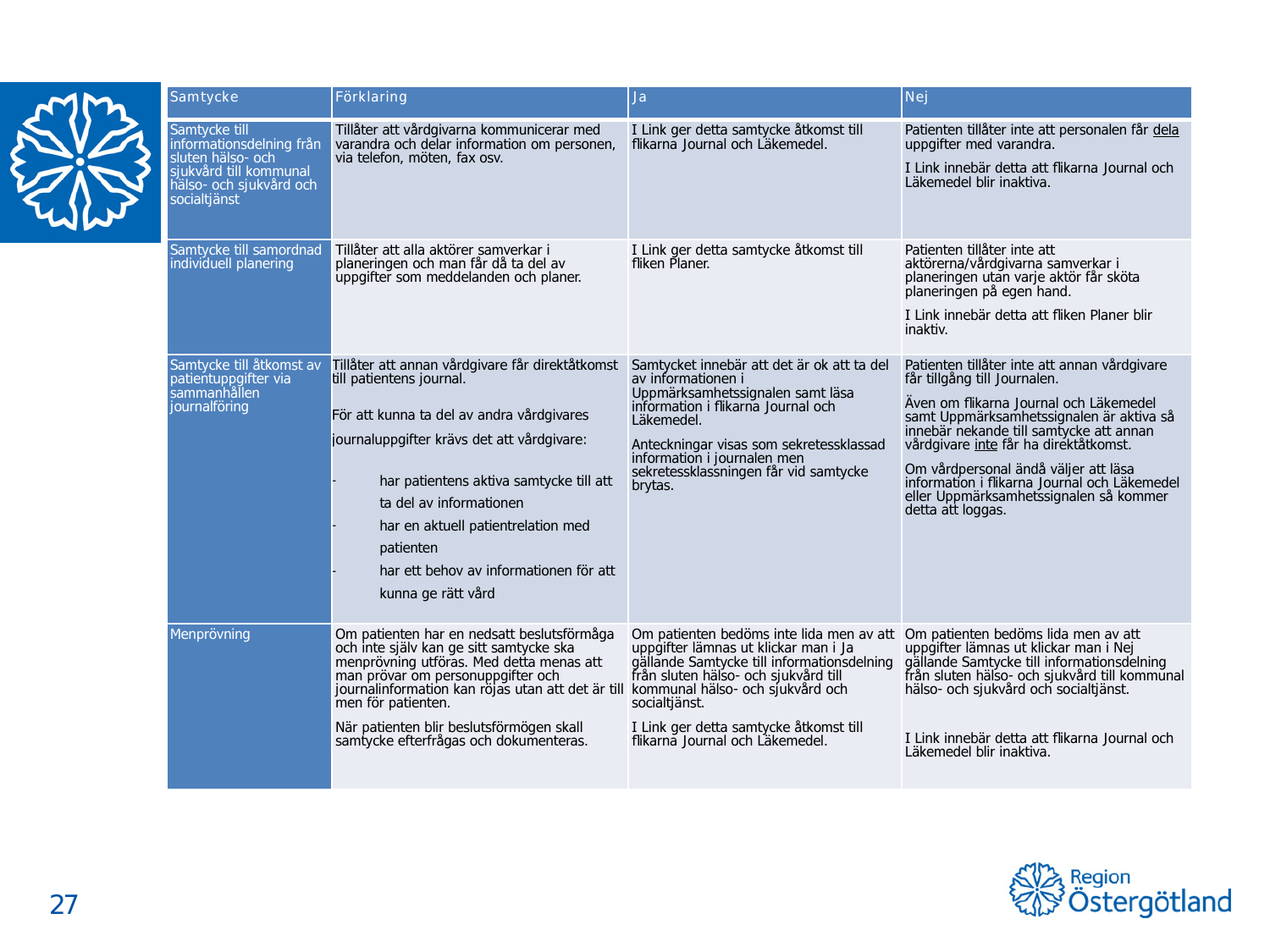

| Samtycke | Förklaring | Ja | Nej |
| --- | --- | --- | --- |
| Samtycke till informationsdelning från sluten hälso- och sjukvård till kommunal hälso- och sjukvård och socialtjänst | Tillåter att vårdgivarna kommunicerar med varandra och delar information om personen, via telefon, möten, fax osv. | I Link ger detta samtycke åtkomst till flikarna Journal och Läkemedel. | Patienten tillåter inte att personalen får dela uppgifter med varandra. I Link innebär detta att flikarna Journal och Läkemedel blir inaktiva. |
| Samtycke till samordnad individuell planering | Tillåter att alla aktörer samverkar i planeringen och man får då ta del av uppgifter som meddelanden och planer. | I Link ger detta samtycke åtkomst till fliken Planer. | Patienten tillåter inte att aktörerna/vårdgivarna samverkar i planeringen utan varje aktör får sköta planeringen på egen hand. I Link innebär detta att fliken Planer blir inaktiv. |
| Samtycke till åtkomst av patientuppgifter via sammanhållen journalföring | Tillåter att annan vårdgivare får direktåtkomst till patientens journal. För att kunna ta del av andra vårdgivares journaluppgifter krävs det att vårdgivare: har patientens aktiva samtycke till att ta del av informationen har en aktuell patientrelation med patienten har ett behov av informationen för att kunna ge rätt vård | Samtycket innebär att det är ok att ta del av informationen i Uppmärksamhetssignalen samt läsa information i flikarna Journal och Läkemedel. Anteckningar visas som sekretessklassad information i journalen men sekretessklassningen får vid samtycke brytas. | Patienten tillåter inte att annan vårdgivare får tillgång till Journalen. Även om flikarna Journal och Läkemedel samt Uppmärksamhetssignalen är aktiva så innebär nekande till samtycke att annan vårdgivare inte får ha direktåtkomst. Om vårdpersonal ändå väljer att läsa information i flikarna Journal och Läkemedel eller Uppmärksamhetssignalen så kommer detta att loggas. |
| Menprövning | Om patienten har en nedsatt beslutsförmåga och inte själv kan ge sitt samtycke ska menprövning utföras. Med detta menas att man prövar om personuppgifter och journalinformation kan röjas utan att det är till men för patienten. När patienten blir beslutsförmögen skall samtycke efterfrågas och dokumenteras. | Om patienten bedöms inte lida men av att uppgifter lämnas ut klickar man i Ja gällande Samtycke till informationsdelning från sluten hälso- och sjukvård till kommunal hälso- och sjukvård och socialtjänst. I Link ger detta samtycke åtkomst till flikarna Journal och Läkemedel. | Om patienten bedöms lida men av att uppgifter lämnas ut klickar man i Nej gällande Samtycke till informationsdelning från sluten hälso- och sjukvård till kommunal hälso- och sjukvård och socialtjänst.   I Link innebär detta att flikarna Journal och Läkemedel blir inaktiva. |
27